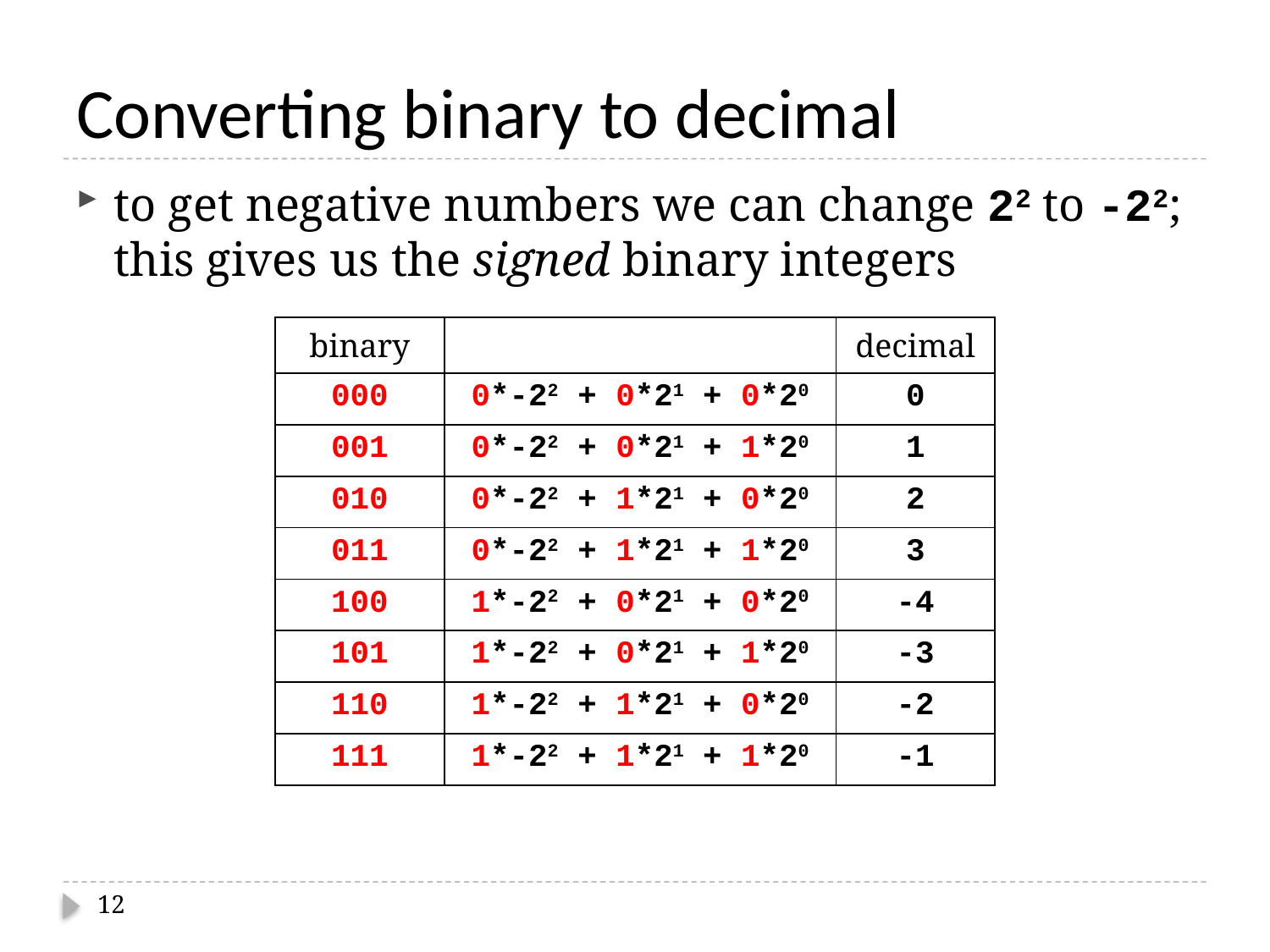

# Converting binary to decimal
to get negative numbers we can change 22 to -22; this gives us the signed binary integers
| binary |  | decimal |
| --- | --- | --- |
| 000 | 0\*-22 + 0\*21 + 0\*20 | 0 |
| 001 | 0\*-22 + 0\*21 + 1\*20 | 1 |
| 010 | 0\*-22 + 1\*21 + 0\*20 | 2 |
| 011 | 0\*-22 + 1\*21 + 1\*20 | 3 |
| 100 | 1\*-22 + 0\*21 + 0\*20 | -4 |
| 101 | 1\*-22 + 0\*21 + 1\*20 | -3 |
| 110 | 1\*-22 + 1\*21 + 0\*20 | -2 |
| 111 | 1\*-22 + 1\*21 + 1\*20 | -1 |
12